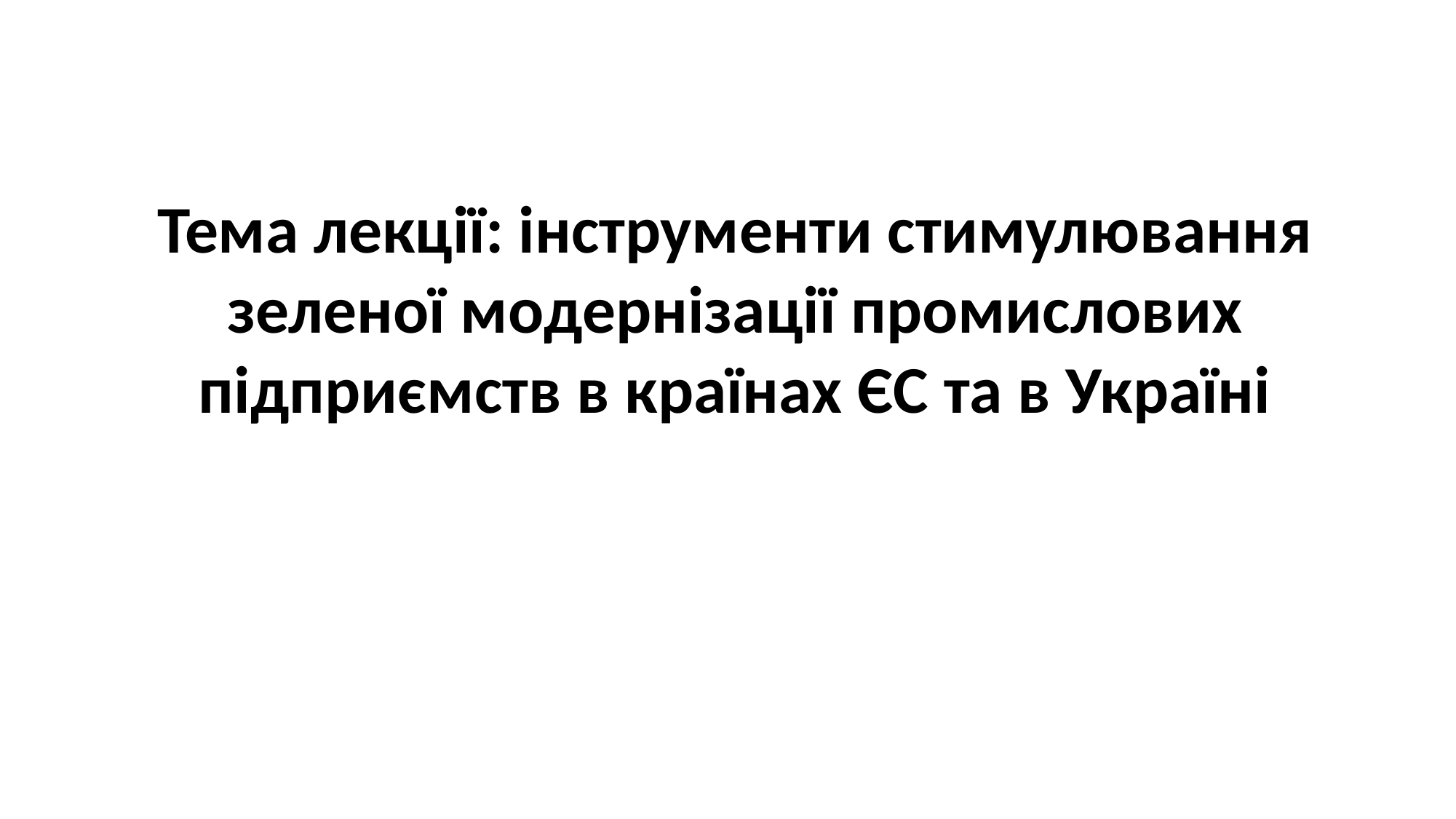

Тема лекції: інструменти стимулювання зеленої модернізації промислових підприємств в країнах ЄС та в Україні